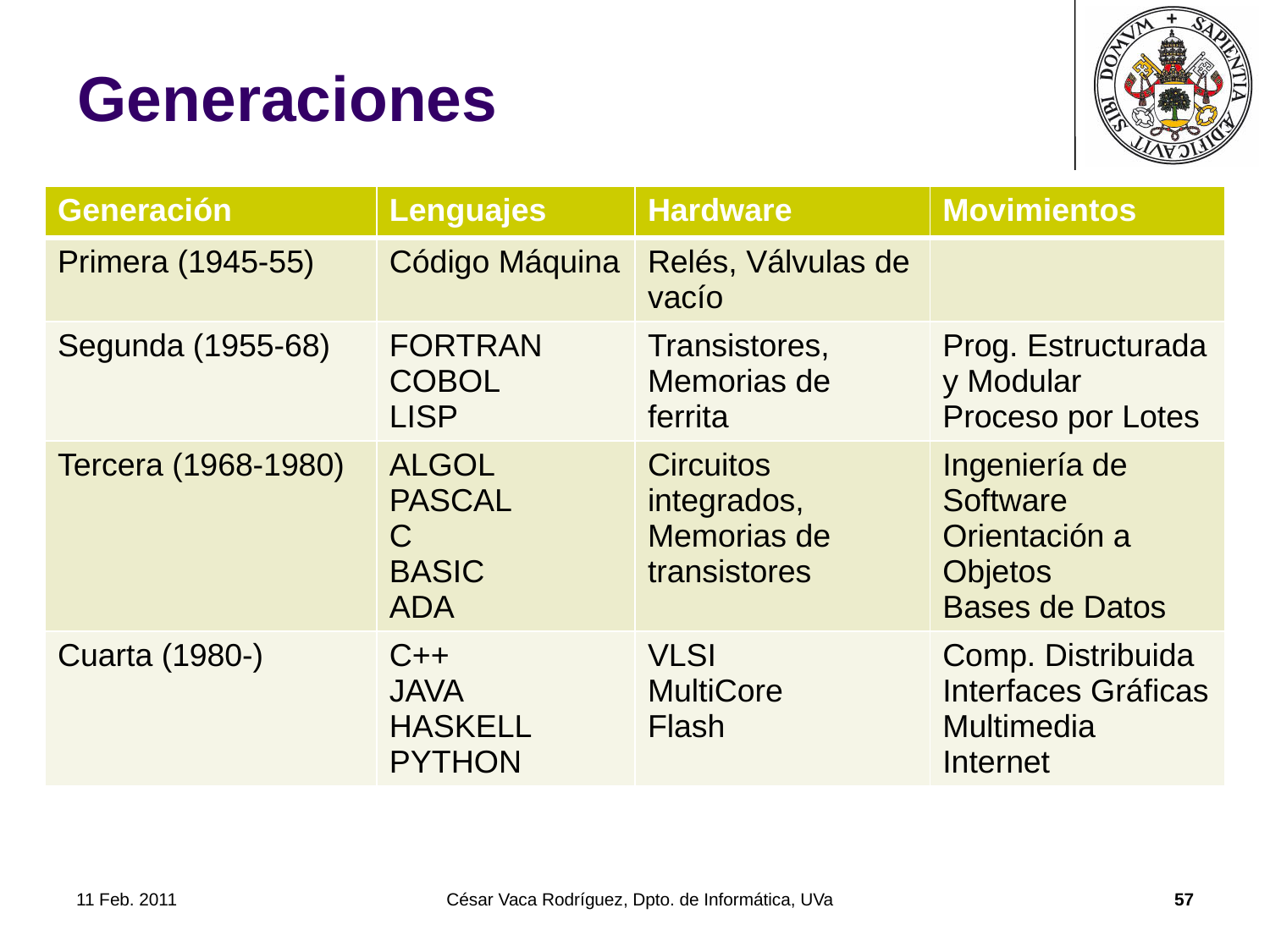

# Generaciones
| Generación | Lenguajes | Hardware | Movimientos |
| --- | --- | --- | --- |
| Primera (1945-55) | Código Máquina | Relés, Válvulas de vacío |  |
| Segunda (1955-68) | FORTRAN COBOL LISP | Transistores, Memorias de ferrita | Prog. Estructurada y Modular Proceso por Lotes |
| Tercera (1968-1980) | ALGOL PASCAL C BASIC ADA | Circuitos integrados, Memorias de transistores | Ingeniería de Software Orientación a Objetos Bases de Datos |
| Cuarta (1980-) | C++ JAVA HASKELL PYTHON | VLSI MultiCore Flash | Comp. Distribuida Interfaces Gráficas Multimedia Internet |
11 Feb. 2011
César Vaca Rodríguez, Dpto. de Informática, UVa
57